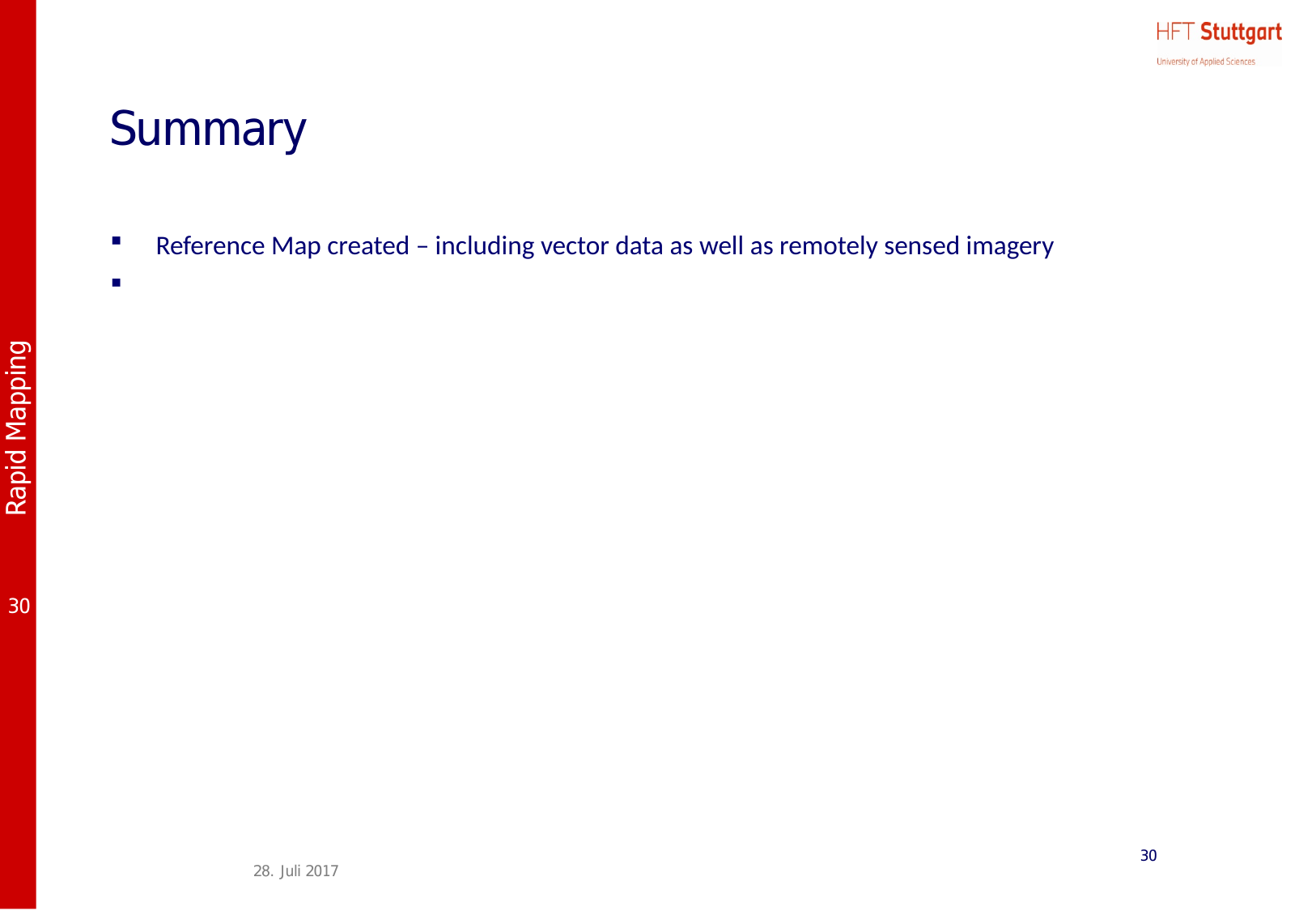

# Summary
Reference Map created – including vector data as well as remotely sensed imagery

30
28. Juli 2017